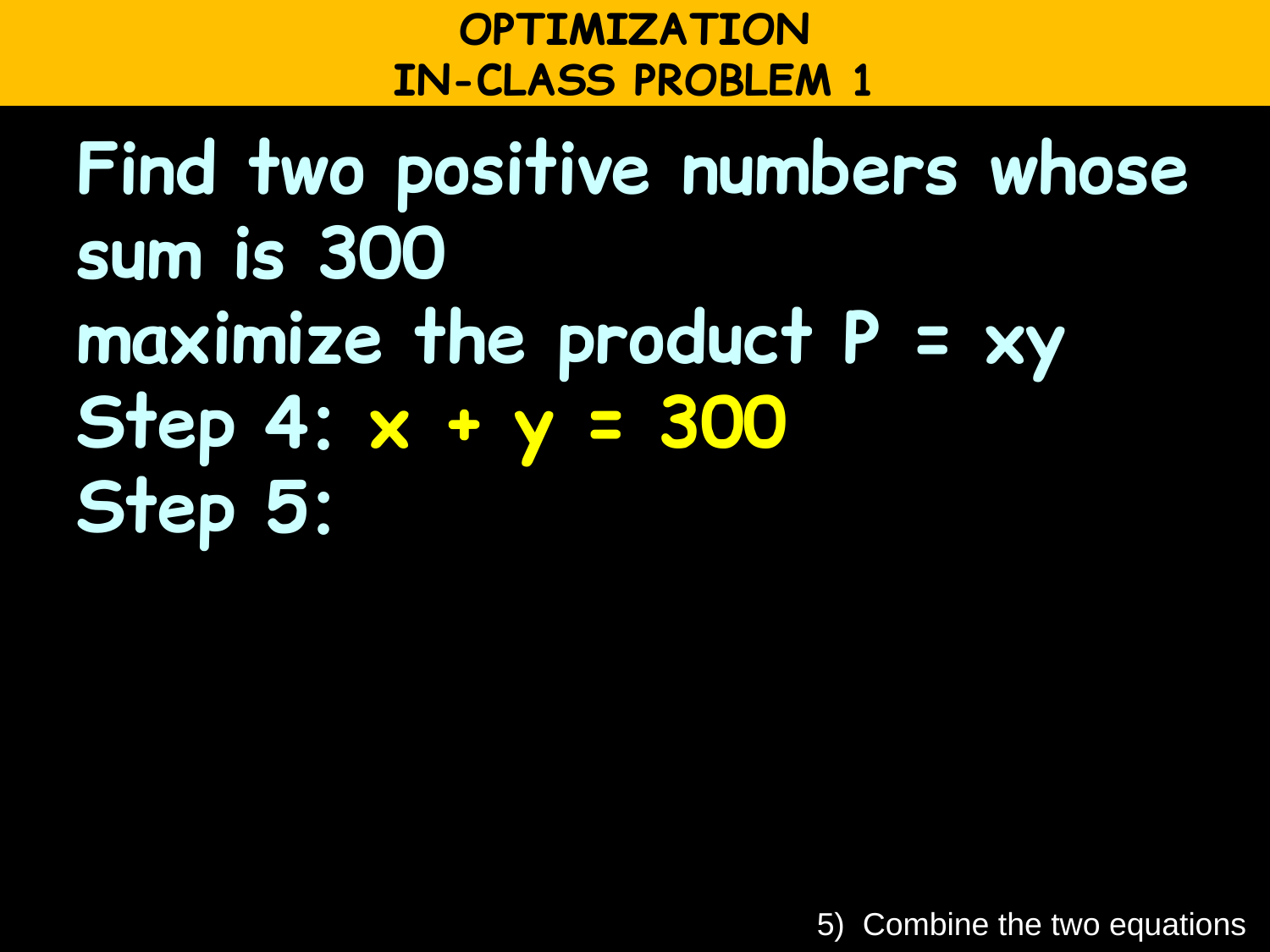

OPTIMIZATION
IN-CLASS PROBLEM 1
Find two positive numbers whose sum is 300
maximize the product P = xy
Step 4: x + y = 300
Step 5:
5)  Combine the two equations